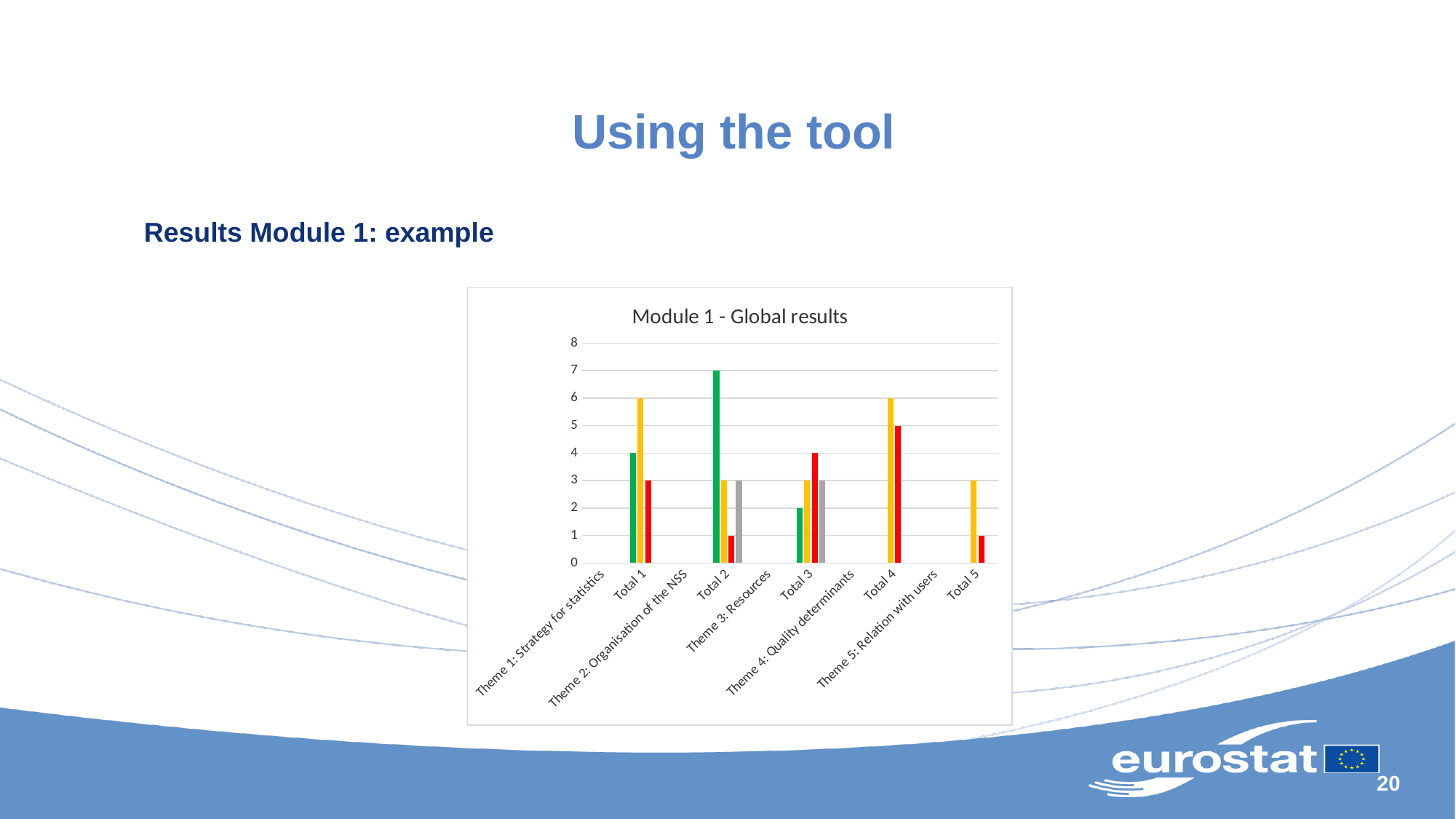

# Using the tool
Results Module 1: example

### Chart: Module 1 - Global results

| Category |  |  |  |  |
|---|---|---|---|---|
| Theme 1: Strategy for statistics | None | None | None | None |
| Total 1 | 4.0 | 6.0 | 3.0 | 0.0 |
| Theme 2: Organisation of the NSS | None | None | None | None |
| Total 2 | 7.0 | 3.0 | 1.0 | 3.0 |
| Theme 3: Resources | None | None | None | None |
| Total 3 | 2.0 | 3.0 | 4.0 | 3.0 |
| Theme 4: Quality determinants | None | None | None | None |
| Total 4 | 0.0 | 6.0 | 5.0 | 0.0 |
| Theme 5: Relation with users | None | None | None | None |
| Total 5 | 0.0 | 3.0 | 1.0 | 0.0 |
20